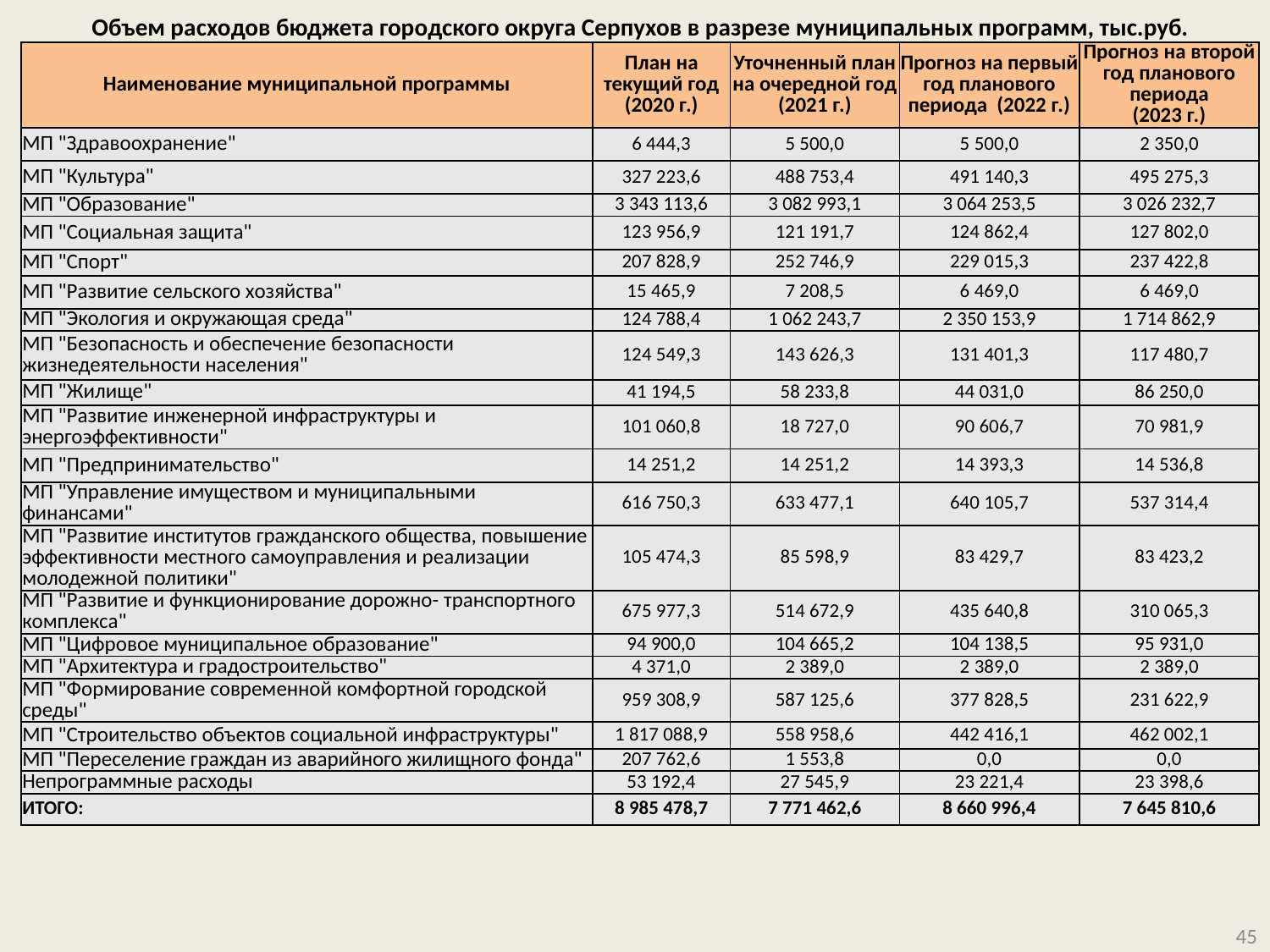

# Объем расходов бюджета городского округа Серпухов в разрезе муниципальных программ, тыс.руб.
| Наименование муниципальной программы | План на текущий год (2020 г.) | Уточненный план на очередной год (2021 г.) | Прогноз на первый год планового периода (2022 г.) | Прогноз на второй год планового периода (2023 г.) |
| --- | --- | --- | --- | --- |
| МП "Здравоохранение" | 6 444,3 | 5 500,0 | 5 500,0 | 2 350,0 |
| МП "Культура" | 327 223,6 | 488 753,4 | 491 140,3 | 495 275,3 |
| МП "Образование" | 3 343 113,6 | 3 082 993,1 | 3 064 253,5 | 3 026 232,7 |
| МП "Социальная защита" | 123 956,9 | 121 191,7 | 124 862,4 | 127 802,0 |
| МП "Спорт" | 207 828,9 | 252 746,9 | 229 015,3 | 237 422,8 |
| МП "Развитие сельского хозяйства" | 15 465,9 | 7 208,5 | 6 469,0 | 6 469,0 |
| МП "Экология и окружающая среда" | 124 788,4 | 1 062 243,7 | 2 350 153,9 | 1 714 862,9 |
| МП "Безопасность и обеспечение безопасности жизнедеятельности населения" | 124 549,3 | 143 626,3 | 131 401,3 | 117 480,7 |
| МП "Жилище" | 41 194,5 | 58 233,8 | 44 031,0 | 86 250,0 |
| МП "Развитие инженерной инфраструктуры и энергоэффективности" | 101 060,8 | 18 727,0 | 90 606,7 | 70 981,9 |
| МП "Предпринимательство" | 14 251,2 | 14 251,2 | 14 393,3 | 14 536,8 |
| МП "Управление имуществом и муниципальными финансами" | 616 750,3 | 633 477,1 | 640 105,7 | 537 314,4 |
| МП "Развитие институтов гражданского общества, повышение эффективности местного самоуправления и реализации молодежной политики" | 105 474,3 | 85 598,9 | 83 429,7 | 83 423,2 |
| МП "Развитие и функционирование дорожно- транспортного комплекса" | 675 977,3 | 514 672,9 | 435 640,8 | 310 065,3 |
| МП "Цифровое муниципальное образование" | 94 900,0 | 104 665,2 | 104 138,5 | 95 931,0 |
| МП "Архитектура и градостроительство" | 4 371,0 | 2 389,0 | 2 389,0 | 2 389,0 |
| МП "Формирование современной комфортной городской среды" | 959 308,9 | 587 125,6 | 377 828,5 | 231 622,9 |
| МП "Строительство объектов социальной инфраструктуры" | 1 817 088,9 | 558 958,6 | 442 416,1 | 462 002,1 |
| МП "Переселение граждан из аварийного жилищного фонда" | 207 762,6 | 1 553,8 | 0,0 | 0,0 |
| Непрограммные расходы | 53 192,4 | 27 545,9 | 23 221,4 | 23 398,6 |
| ИТОГО: | 8 985 478,7 | 7 771 462,6 | 8 660 996,4 | 7 645 810,6 |
45